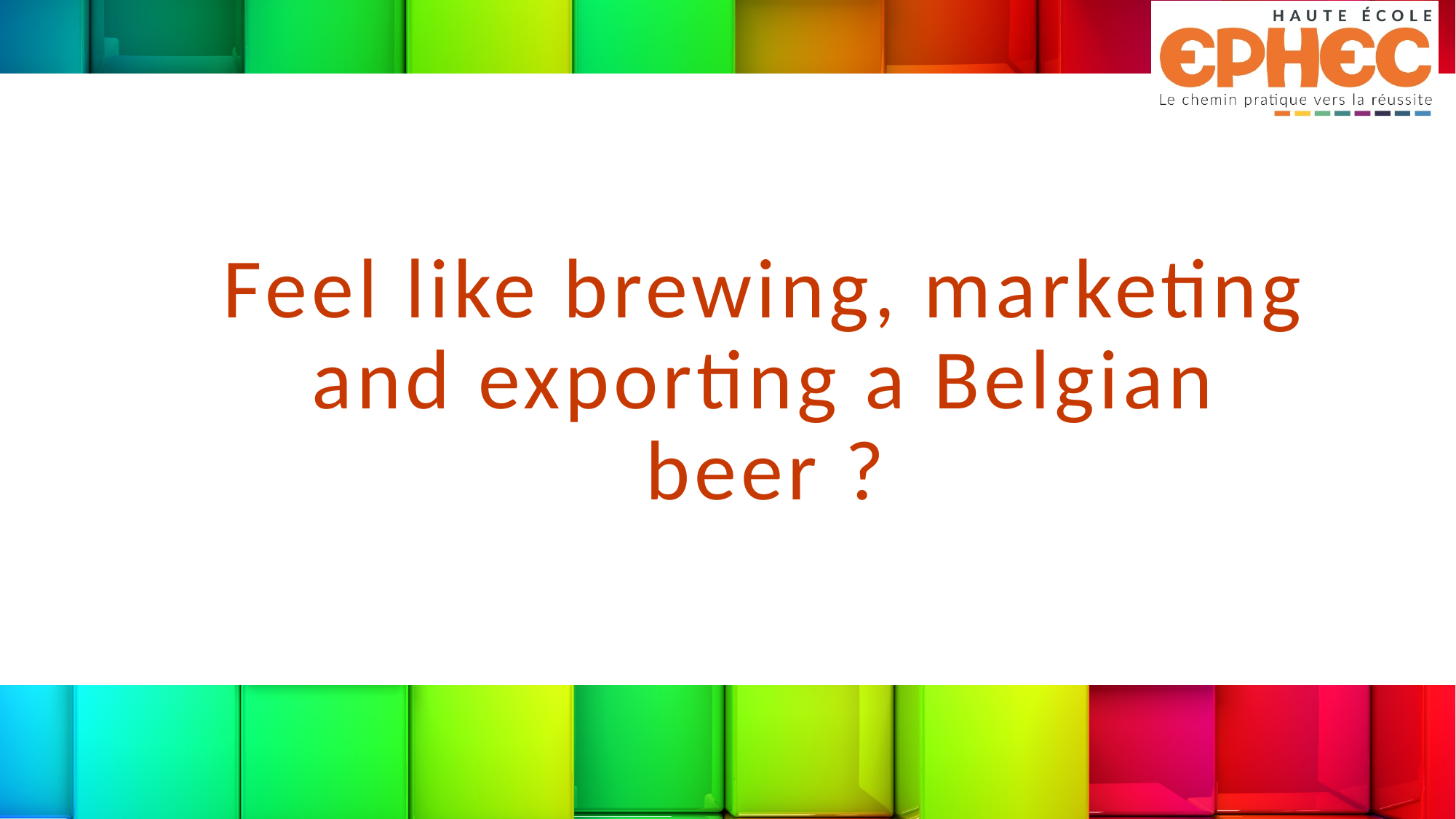

# Feel like brewing, marketing and exporting a Belgian beer ?